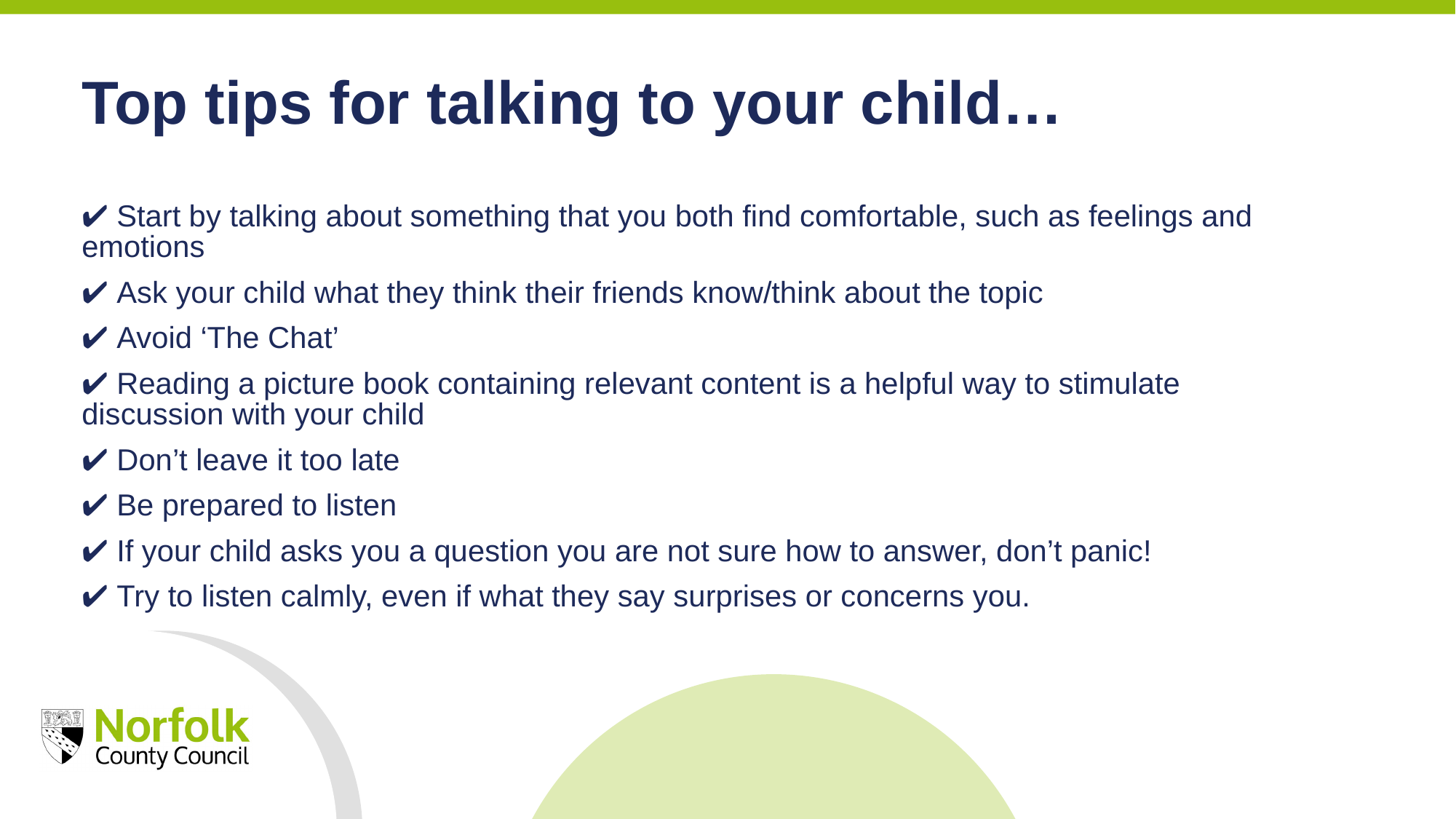

Top tips for talking to your child…
✔ Start by talking about something that you both find comfortable, such as feelings and emotions
✔ Ask your child what they think their friends know/think about the topic
✔ Avoid ‘The Chat’
✔ Reading a picture book containing relevant content is a helpful way to stimulate discussion with your child
✔ Don’t leave it too late
✔ Be prepared to listen
✔ If your child asks you a question you are not sure how to answer, don’t panic!
✔ Try to listen calmly, even if what they say surprises or concerns you.